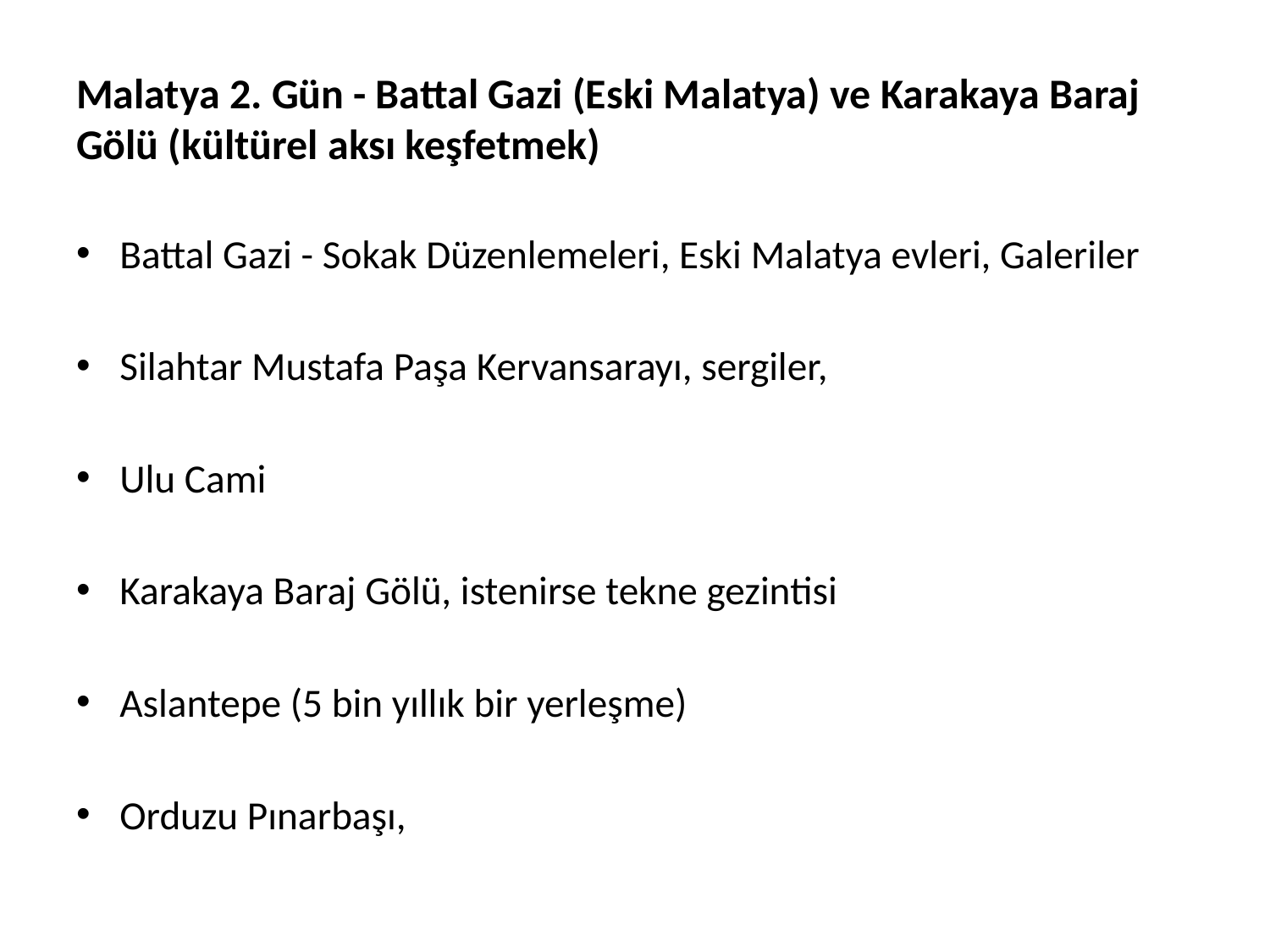

# Malatya 2. Gün - Battal Gazi (Eski Malatya) ve Karakaya Baraj Gölü (kültürel aksı keşfetmek)
Battal Gazi - Sokak Düzenlemeleri, Eski Malatya evleri, Galeriler

Silahtar Mustafa Paşa Kervansarayı, sergiler,

Ulu Cami

Karakaya Baraj Gölü, istenirse tekne gezintisi

Aslantepe (5 bin yıllık bir yerleşme)

Orduzu Pınarbaşı,